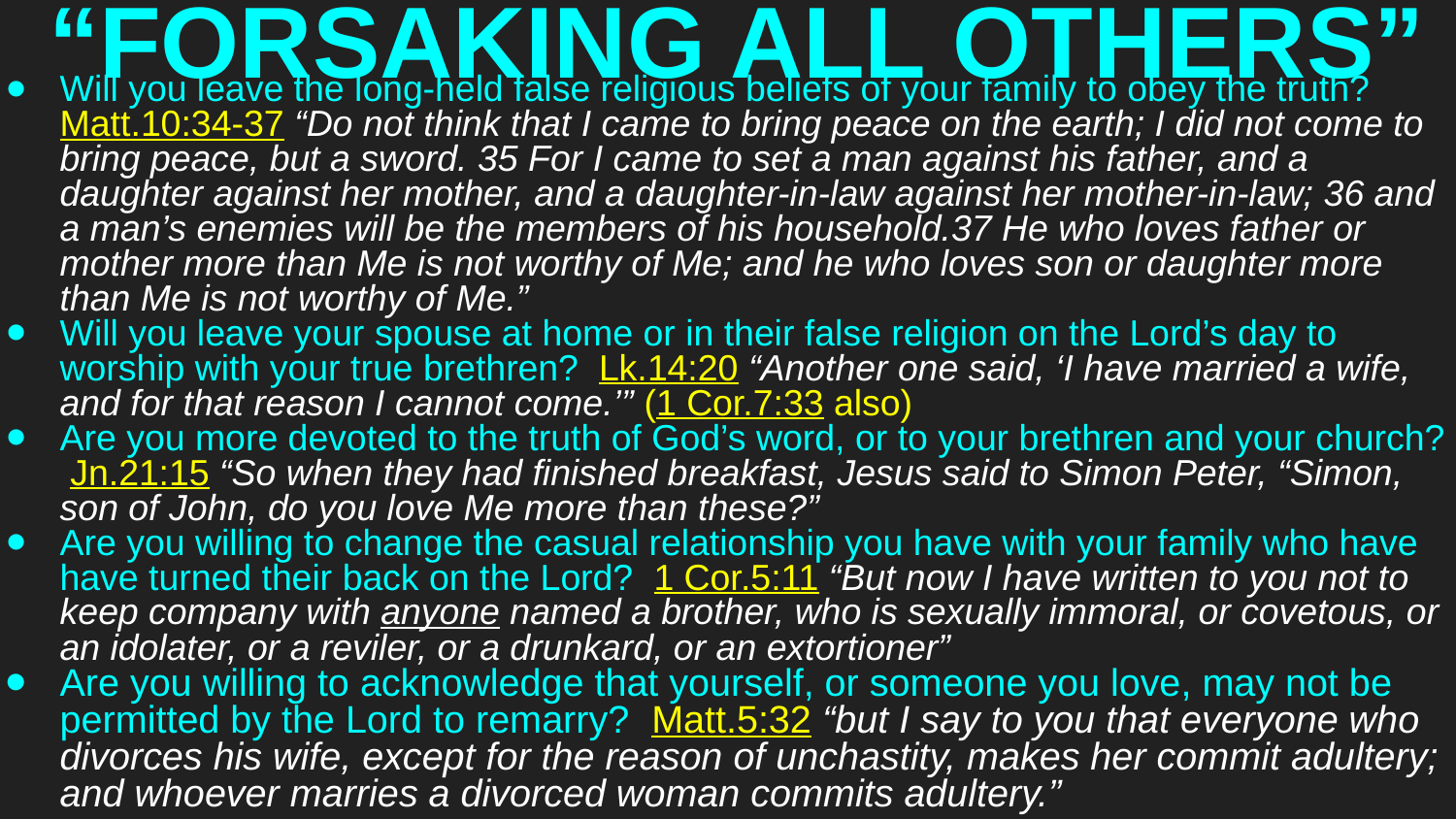

# “FORSAKING ALL OTHERS”
Will you leave the long-held false religious beliefs of your family to obey the truth?  Matt.10:34-37 “Do not think that I came to bring peace on the earth; I did not come to bring peace, but a sword. 35 For I came to set a man against his father, and a daughter against her mother, and a daughter-in-law against her mother-in-law; 36 and a man’s enemies will be the members of his household.37 He who loves father or mother more than Me is not worthy of Me; and he who loves son or daughter more than Me is not worthy of Me.”
Will you leave your spouse at home or in their false religion on the Lord’s day to worship with your true brethren?  Lk.14:20 “Another one said, ‘I have married a wife, and for that reason I cannot come.’” (1 Cor.7:33 also)
Are you more devoted to the truth of God’s word, or to your brethren and your church?  Jn.21:15 “So when they had finished breakfast, Jesus said to Simon Peter, “Simon, son of John, do you love Me more than these?”
Are you willing to change the casual relationship you have with your family who have have turned their back on the Lord?  1 Cor.5:11 “But now I have written to you not to keep company with anyone named a brother, who is sexually immoral, or covetous, or an idolater, or a reviler, or a drunkard, or an extortioner”
Are you willing to acknowledge that yourself, or someone you love, may not be permitted by the Lord to remarry?  Matt.5:32 “but I say to you that everyone who divorces his wife, except for the reason of unchastity, makes her commit adultery; and whoever marries a divorced woman commits adultery.”